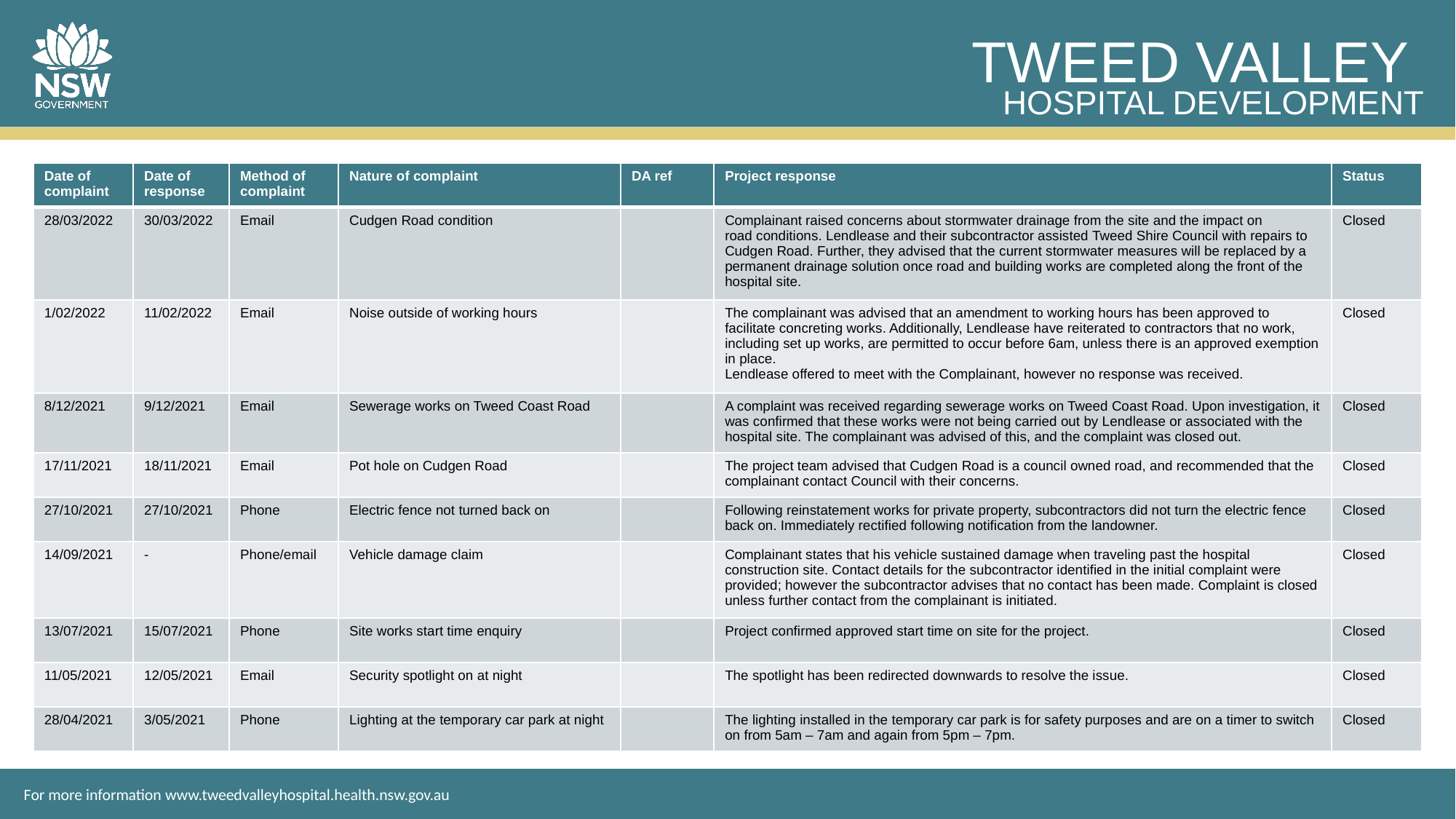

| Date of complaint | Date of response | Method of complaint | Nature of complaint | DA ref | Project response | Status |
| --- | --- | --- | --- | --- | --- | --- |
| 28/03/2022 | 30/03/2022 | Email | Cudgen Road condition |  | Complainant raised concerns about stormwater drainage from the site and the impact on road conditions. Lendlease and their subcontractor assisted Tweed Shire Council with repairs to Cudgen Road. Further, they advised that the current stormwater measures will be replaced by a permanent drainage solution once road and building works are completed along the front of the hospital site. | Closed |
| 1/02/2022 | 11/02/2022 | Email | Noise outside of working hours |  | The complainant was advised that an amendment to working hours has been approved to facilitate concreting works. Additionally, Lendlease have reiterated to contractors that no work, including set up works, are permitted to occur before 6am, unless there is an approved exemption in place. Lendlease offered to meet with the Complainant, however no response was received. | Closed |
| 8/12/2021 | 9/12/2021 | Email | Sewerage works on Tweed Coast Road |  | A complaint was received regarding sewerage works on Tweed Coast Road. Upon investigation, it was confirmed that these works were not being carried out by Lendlease or associated with the hospital site. The complainant was advised of this, and the complaint was closed out. | Closed |
| 17/11/2021 | 18/11/2021 | Email | Pot hole on Cudgen Road |  | The project team advised that Cudgen Road is a council owned road, and recommended that the complainant contact Council with their concerns. | Closed |
| 27/10/2021 | 27/10/2021 | Phone | Electric fence not turned back on |  | Following reinstatement works for private property, subcontractors did not turn the electric fence back on. Immediately rectified following notification from the landowner. | Closed |
| 14/09/2021 | - | Phone/email | Vehicle damage claim |  | Complainant states that his vehicle sustained damage when traveling past the hospital construction site. Contact details for the subcontractor identified in the initial complaint were provided; however the subcontractor advises that no contact has been made. Complaint is closed unless further contact from the complainant is initiated. | Closed |
| 13/07/2021 | 15/07/2021 | Phone | Site works start time enquiry |  | Project confirmed approved start time on site for the project. | Closed |
| 11/05/2021 | 12/05/2021 | Email | Security spotlight on at night |  | The spotlight has been redirected downwards to resolve the issue. | Closed |
| 28/04/2021 | 3/05/2021 | Phone | Lighting at the temporary car park at night |  | The lighting installed in the temporary car park is for safety purposes and are on a timer to switch on from 5am – 7am and again from 5pm – 7pm. | Closed |